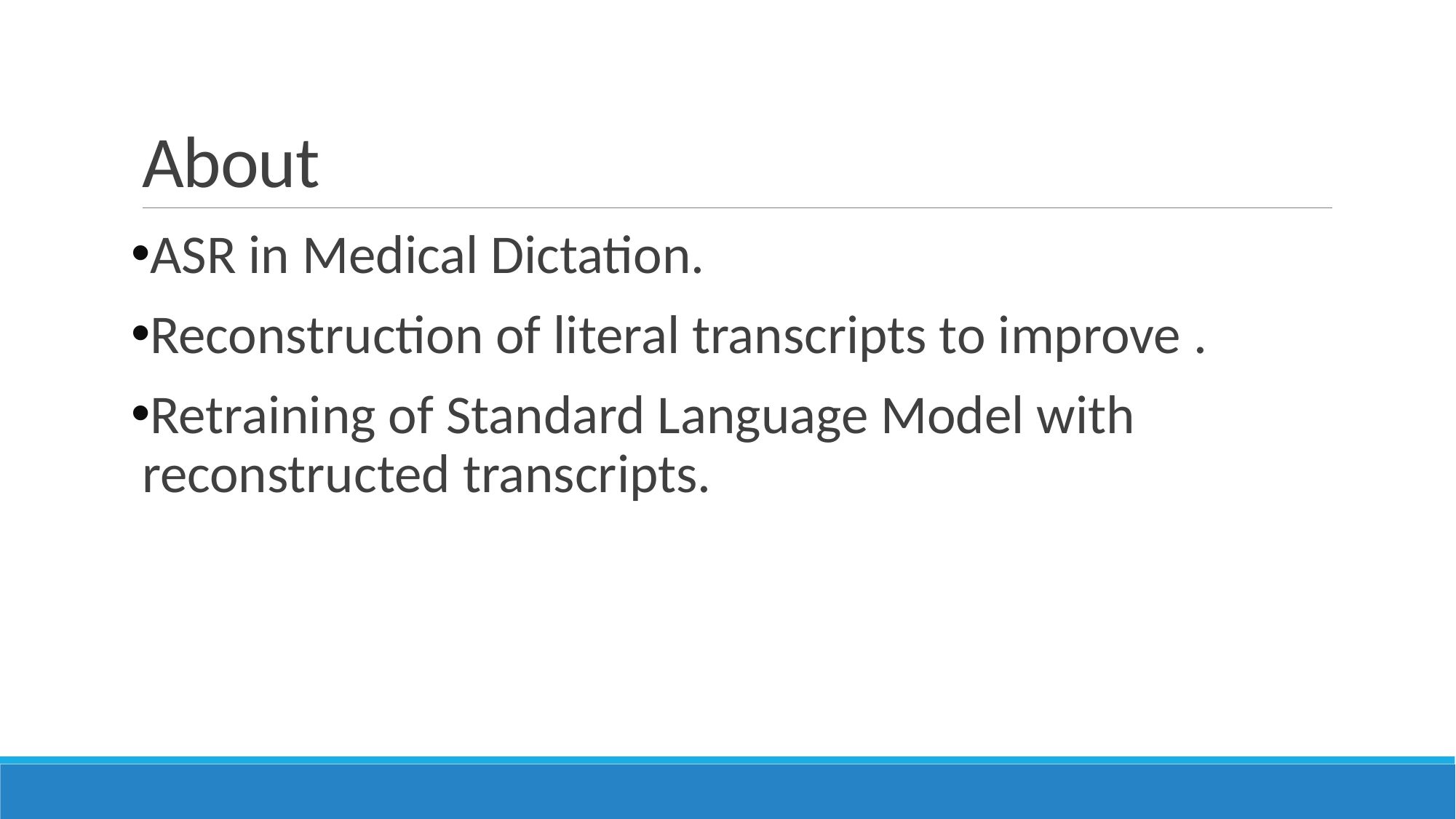

# About
ASR in Medical Dictation.
Reconstruction of literal transcripts to improve .
Retraining of Standard Language Model with reconstructed transcripts.